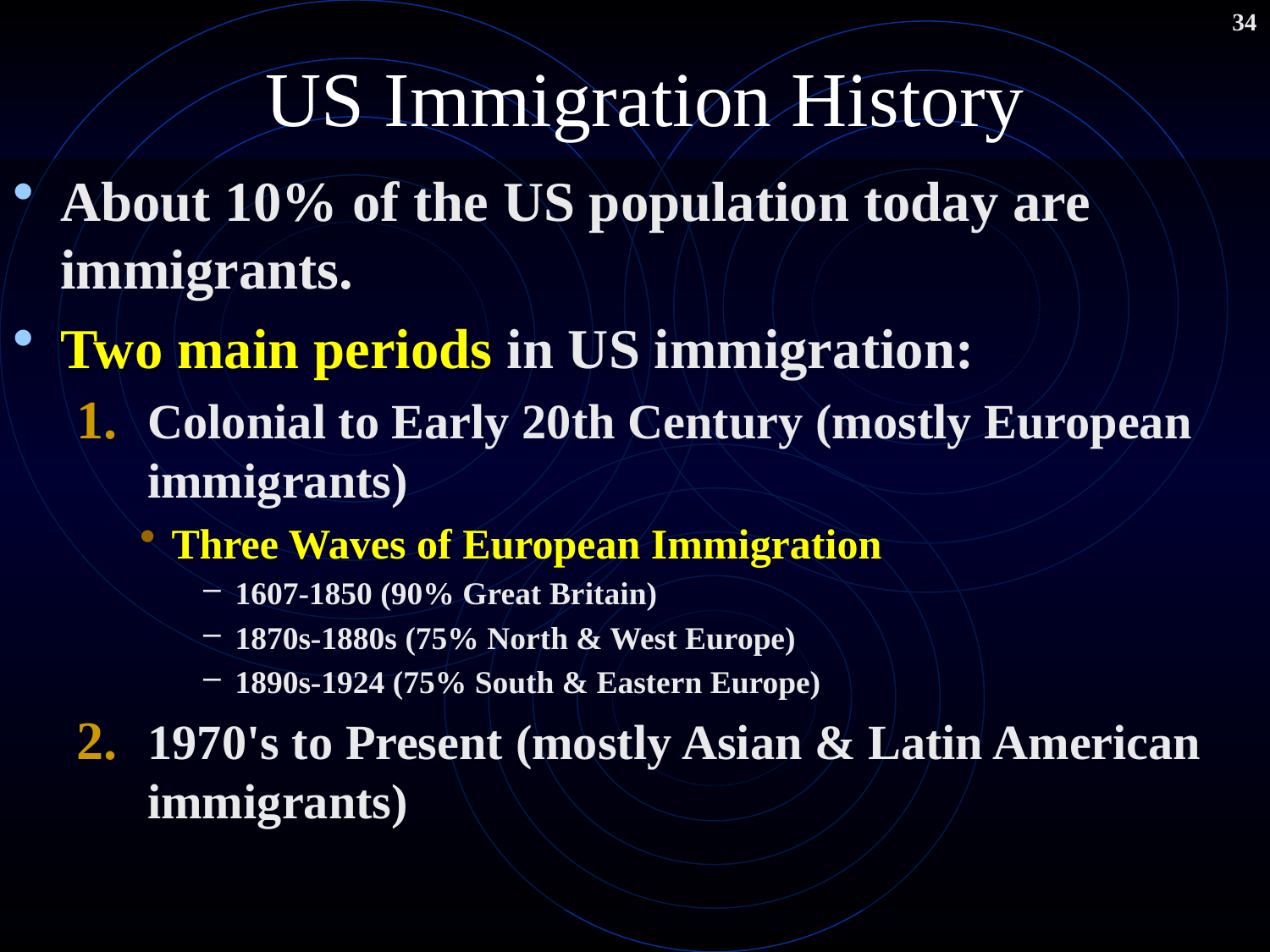

34
# US Immigration History
About 10% of the US population today are immigrants.
Two main periods in US immigration:
Colonial to Early 20th Century (mostly European immigrants)
Three Waves of European Immigration
1607-1850 (90% Great Britain)
1870s-1880s (75% North & West Europe)
1890s-1924 (75% South & Eastern Europe)
1970's to Present (mostly Asian & Latin American immigrants)